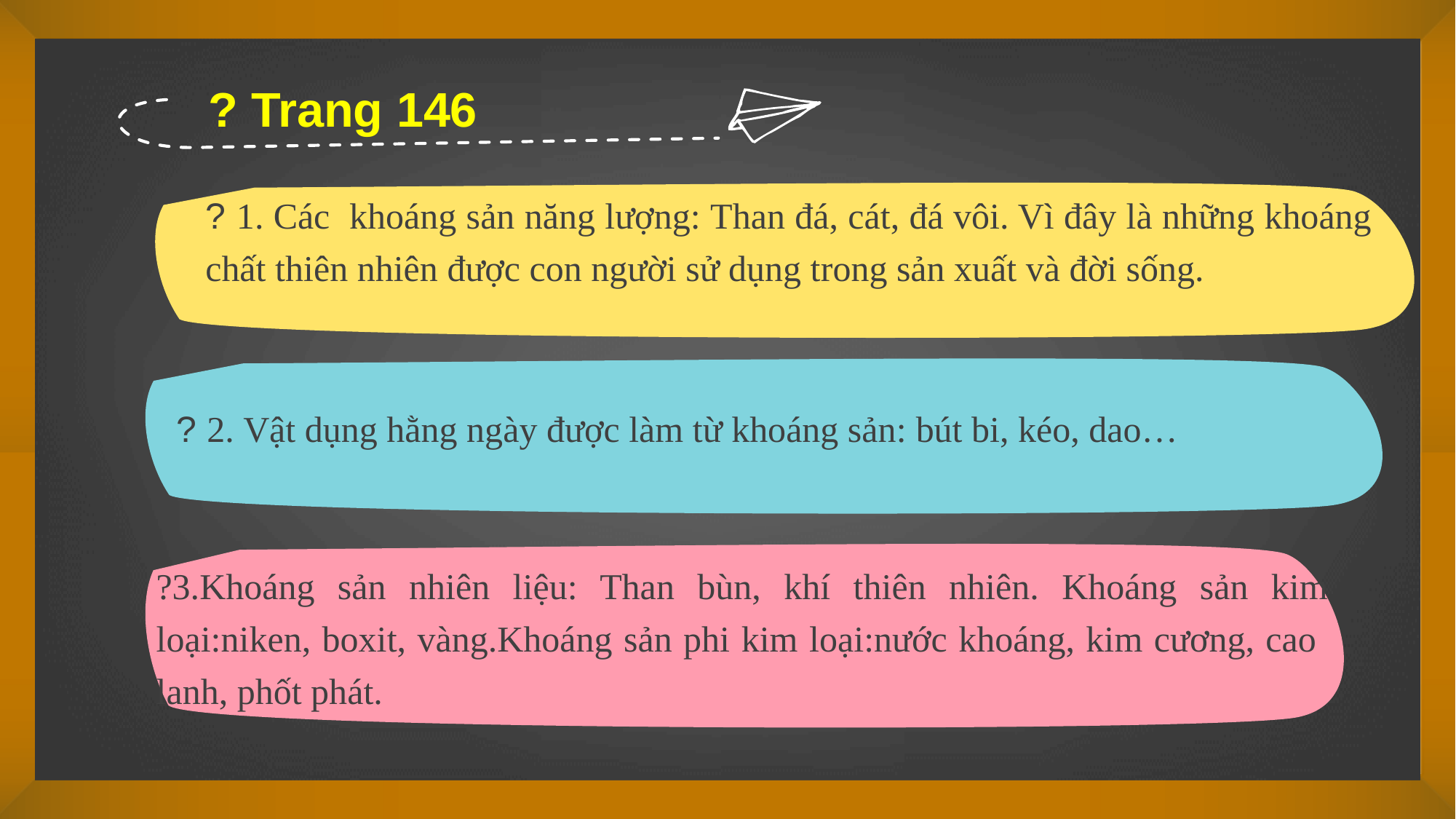

? Trang 146

? 1. Các  khoáng sản năng lượng: Than đá, cát, đá vôi. Vì đây là những khoáng chất thiên nhiên được con người sử dụng trong sản xuất và đời sống.

? 2. Vật dụng hằng ngày được làm từ khoáng sản: bút bi, kéo, dao…

?3.Khoáng sản nhiên liệu: Than bùn, khí thiên nhiên. Khoáng sản kim loại:niken, boxit, vàng.Khoáng sản phi kim loại:nước khoáng, kim cương, cao  lanh, phốt phát.